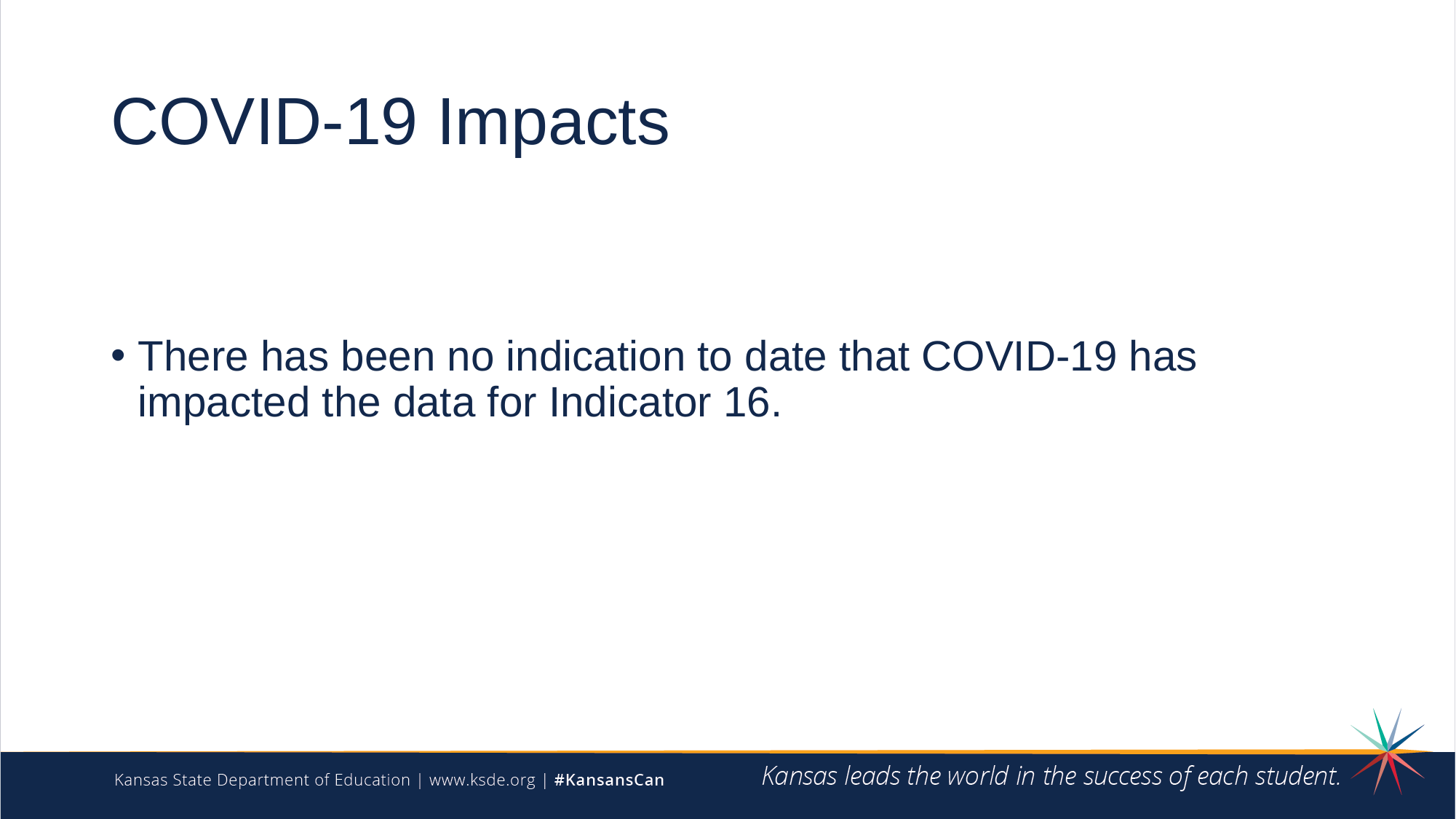

# COVID-19 Impacts
There has been no indication to date that COVID-19 has impacted the data for Indicator 16.